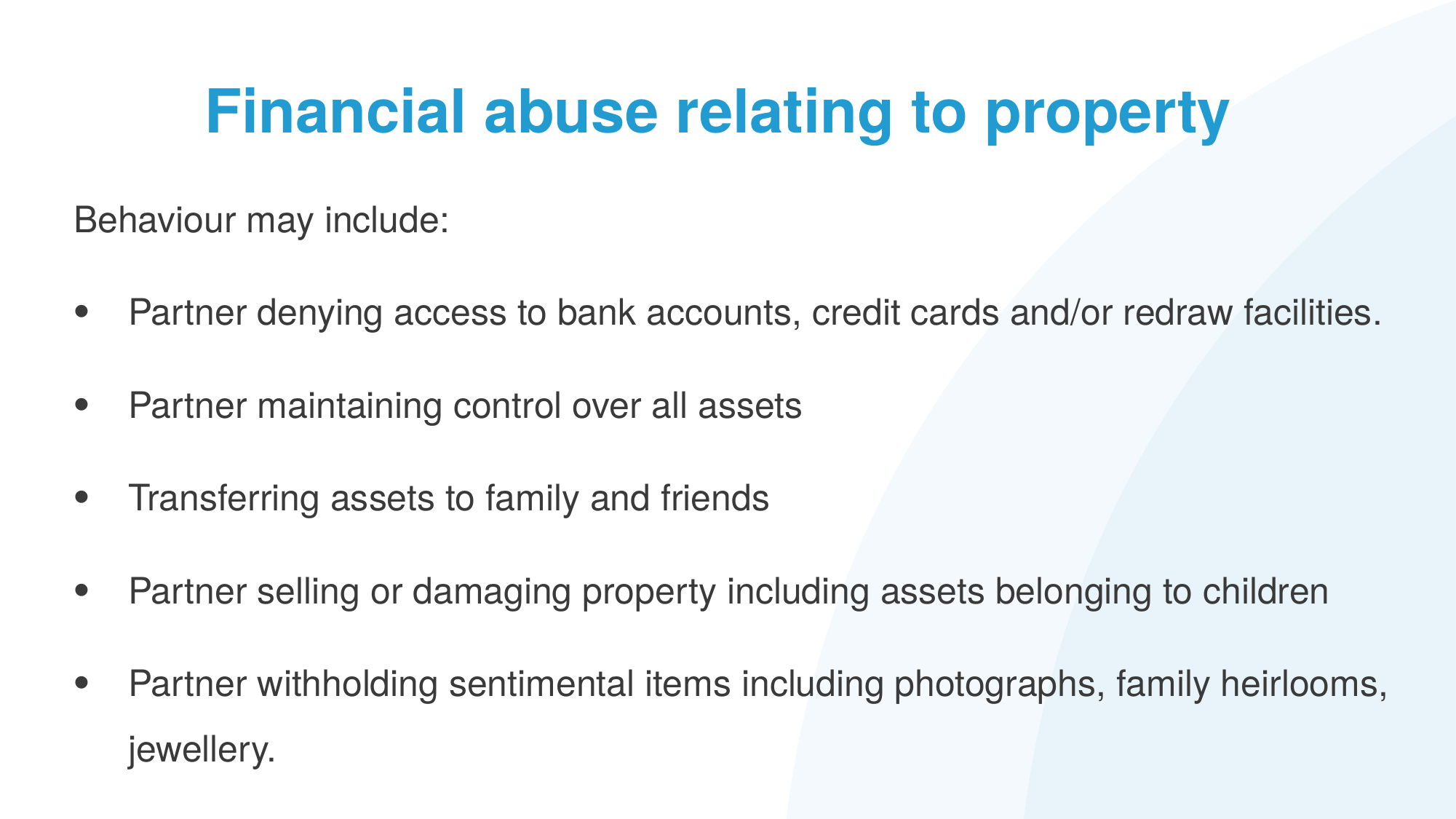

# Financial abuse relating to property
Behaviour may include:
Partner denying access to bank accounts, credit cards and/or redraw facilities.
Partner maintaining control over all assets
Transferring assets to family and friends
Partner selling or damaging property including assets belonging to children
Partner withholding sentimental items including photographs, family heirlooms, jewellery.